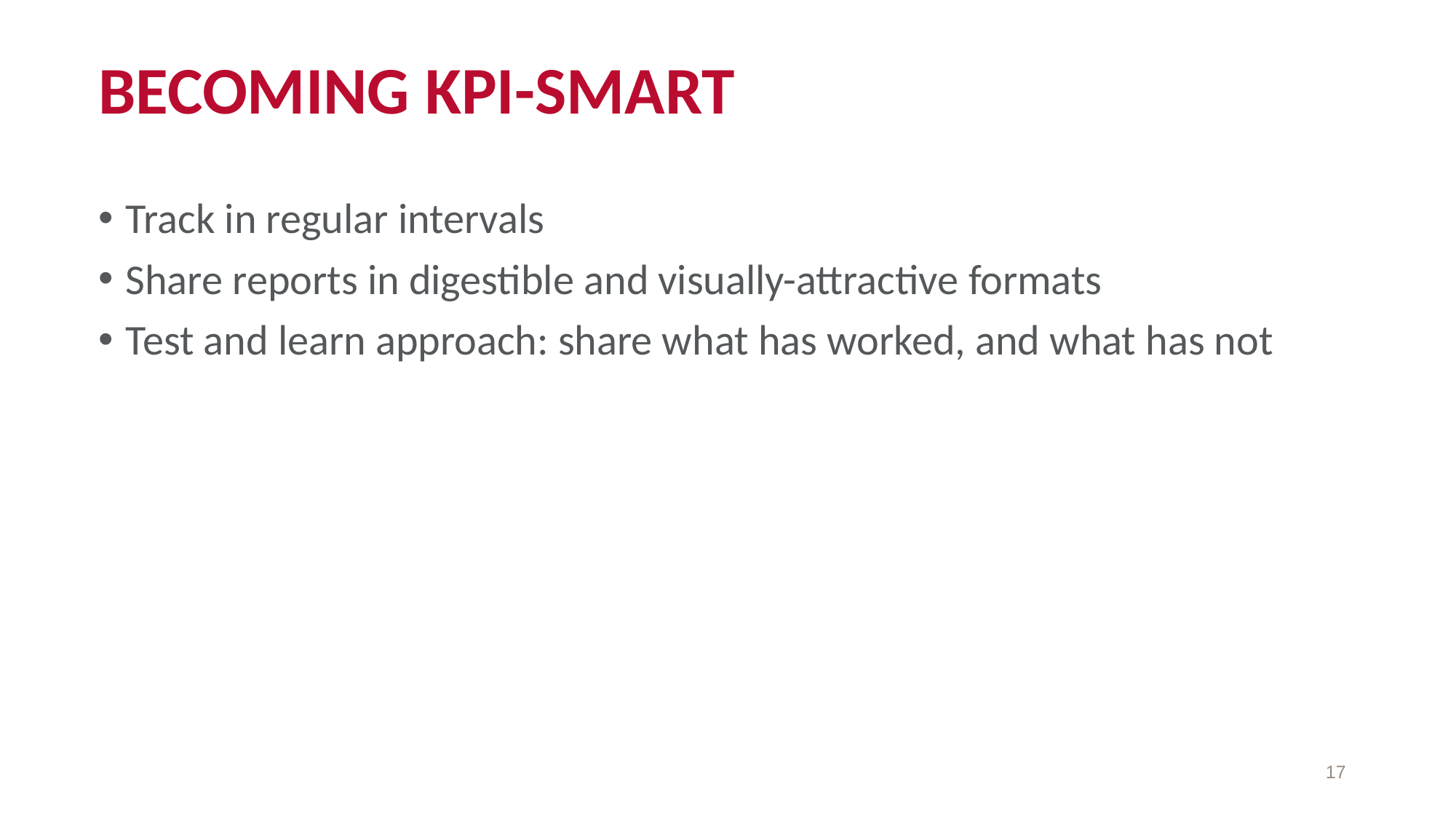

# BECOMING KPI-SMART
Track in regular intervals
Share reports in digestible and visually-attractive formats
Test and learn approach: share what has worked, and what has not

17